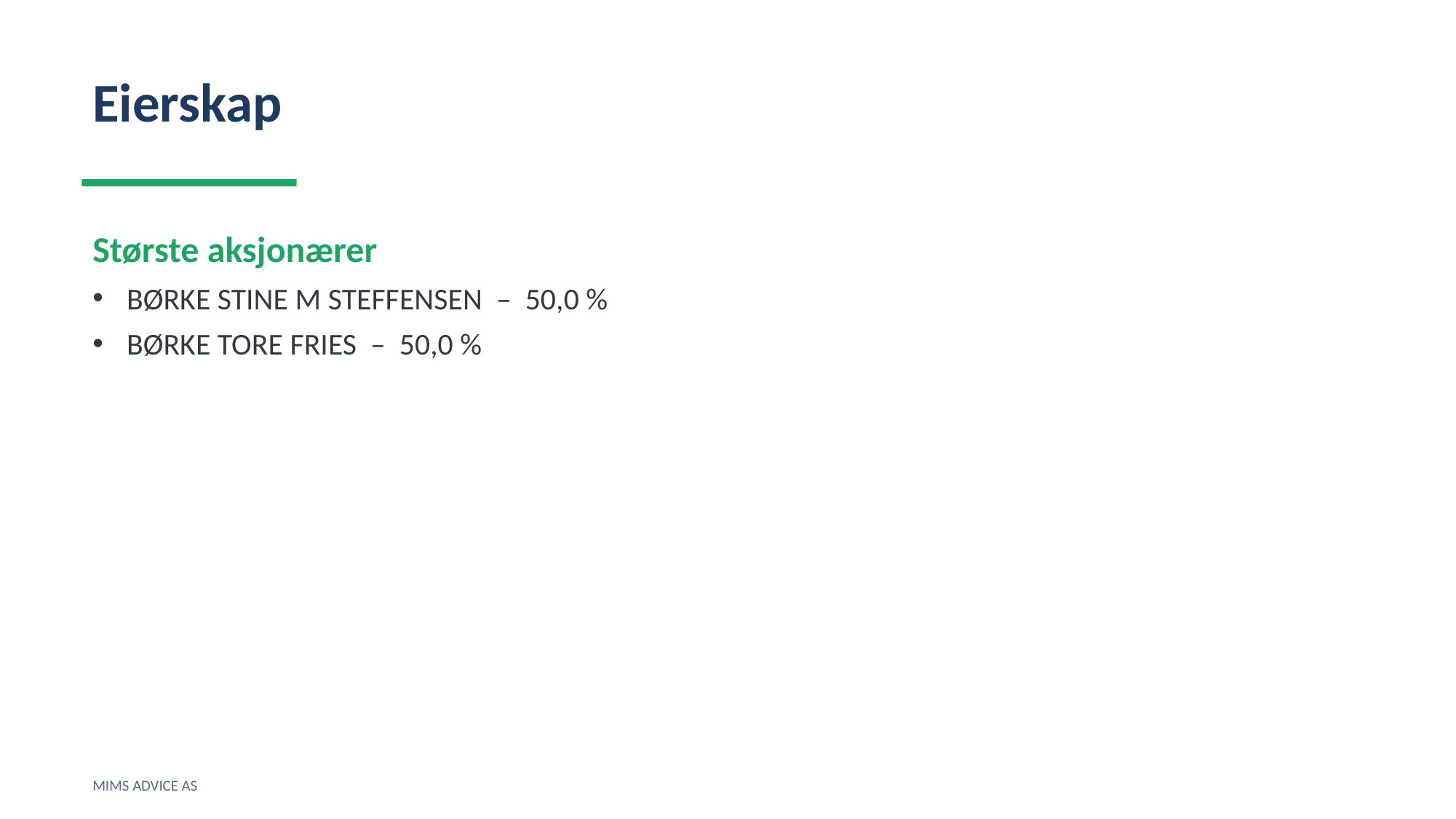

Eierskap

Største aksjonærer
BØRKE STINE M STEFFENSEN  –  50,0 %
BØRKE TORE FRIES  –  50,0 %
MIMS ADVICE AS